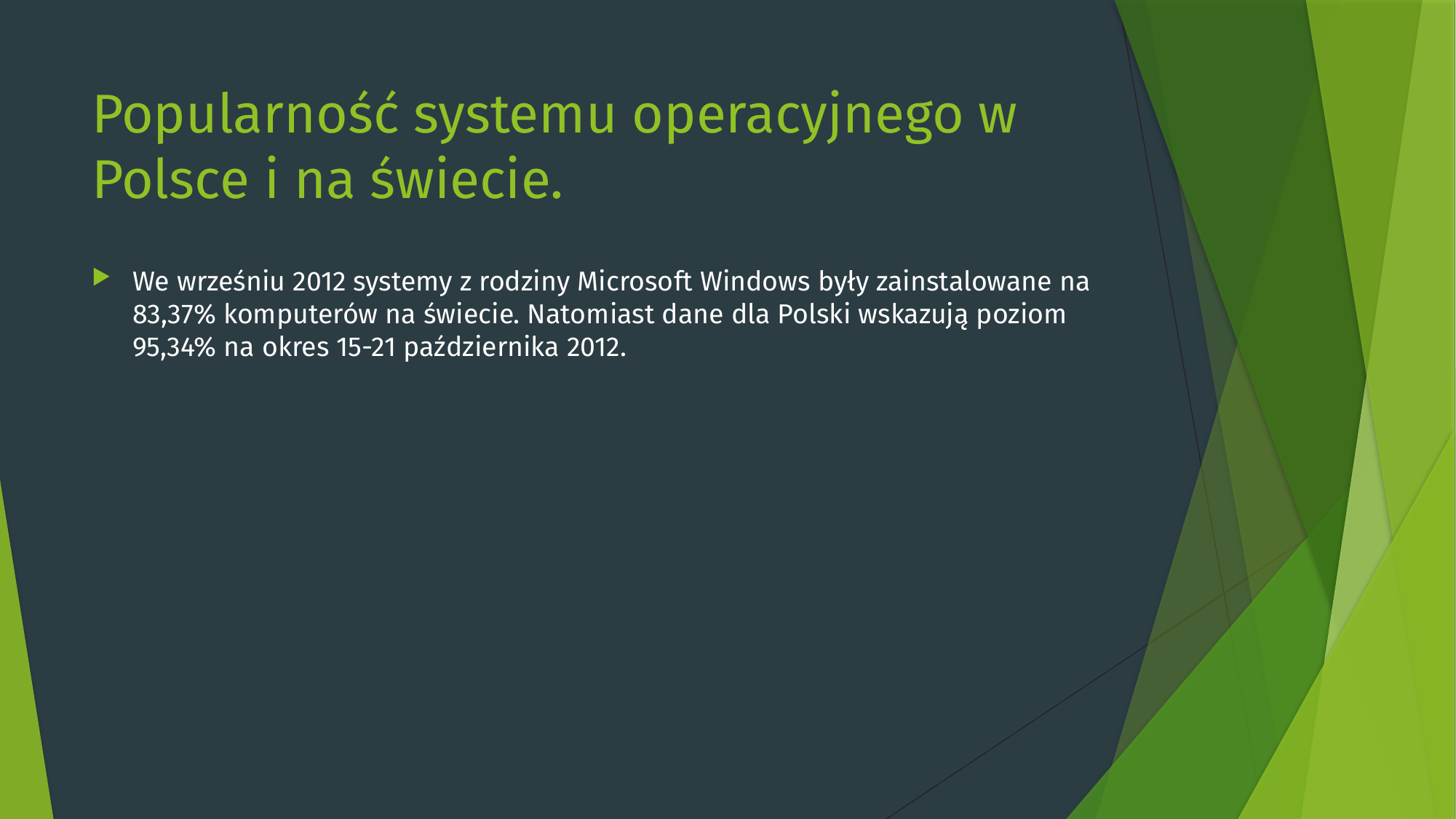

# Popularność systemu operacyjnego w Polsce i na świecie.
We wrześniu 2012 systemy z rodziny Microsoft Windows były zainstalowane na 83,37% komputerów na świecie. Natomiast dane dla Polski wskazują poziom 95,34% na okres 15-21 października 2012.